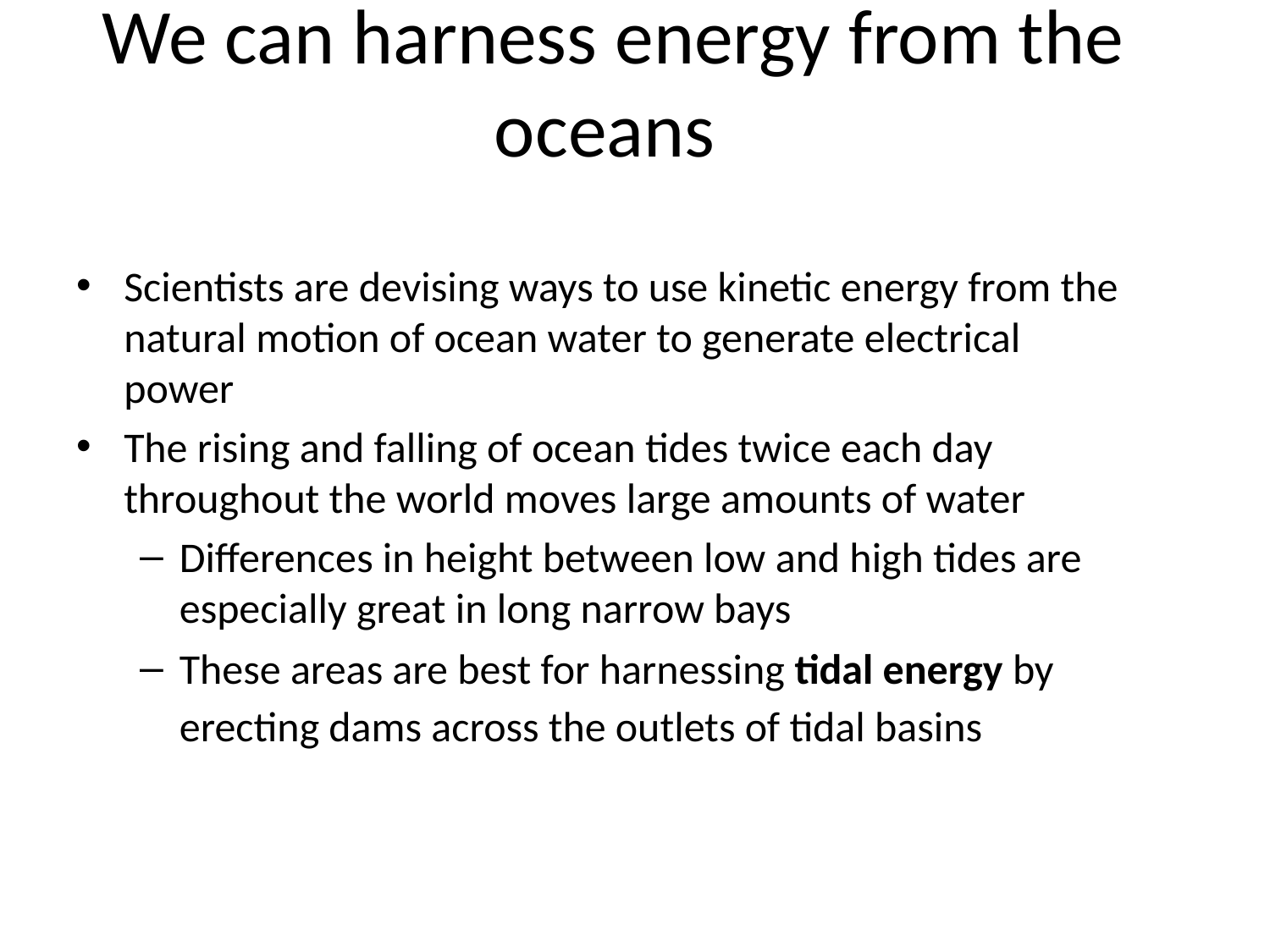

# We can harness energy from the oceans
Scientists are devising ways to use kinetic energy from the natural motion of ocean water to generate electrical power
The rising and falling of ocean tides twice each day throughout the world moves large amounts of water
Differences in height between low and high tides are especially great in long narrow bays
These areas are best for harnessing tidal energy by erecting dams across the outlets of tidal basins